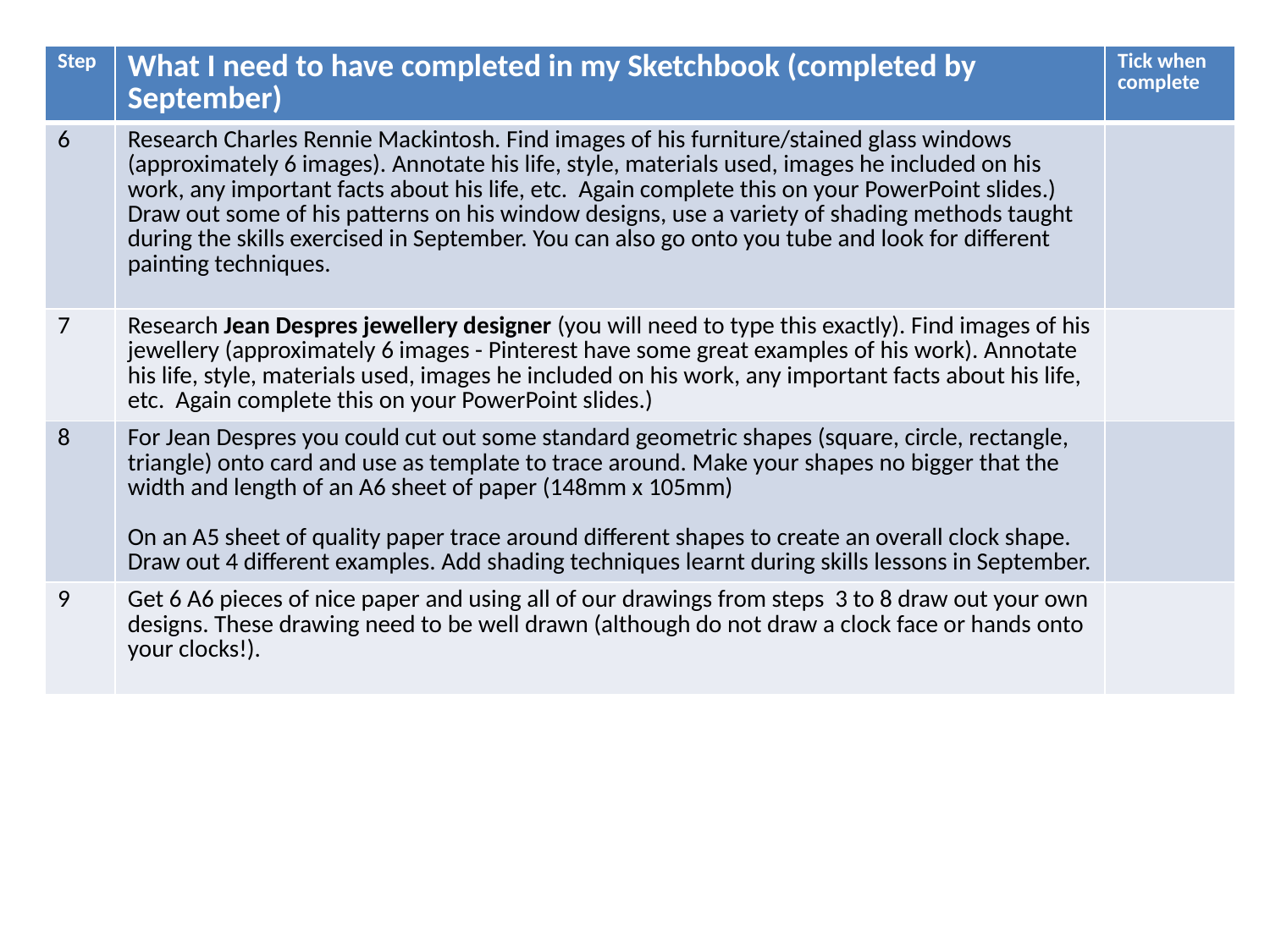

| Step | What I need to have completed in my Sketchbook (completed by September) | Tick when complete |
| --- | --- | --- |
| 6 | Research Charles Rennie Mackintosh. Find images of his furniture/stained glass windows (approximately 6 images). Annotate his life, style, materials used, images he included on his work, any important facts about his life, etc. Again complete this on your PowerPoint slides.) Draw out some of his patterns on his window designs, use a variety of shading methods taught during the skills exercised in September. You can also go onto you tube and look for different painting techniques. |  |
| 7 | Research Jean Despres jewellery designer (you will need to type this exactly). Find images of his jewellery (approximately 6 images - Pinterest have some great examples of his work). Annotate his life, style, materials used, images he included on his work, any important facts about his life, etc. Again complete this on your PowerPoint slides.) |  |
| 8 | For Jean Despres you could cut out some standard geometric shapes (square, circle, rectangle, triangle) onto card and use as template to trace around. Make your shapes no bigger that the width and length of an A6 sheet of paper (148mm x 105mm) On an A5 sheet of quality paper trace around different shapes to create an overall clock shape. Draw out 4 different examples. Add shading techniques learnt during skills lessons in September. |  |
| 9 | Get 6 A6 pieces of nice paper and using all of our drawings from steps 3 to 8 draw out your own designs. These drawing need to be well drawn (although do not draw a clock face or hands onto your clocks!). |  |